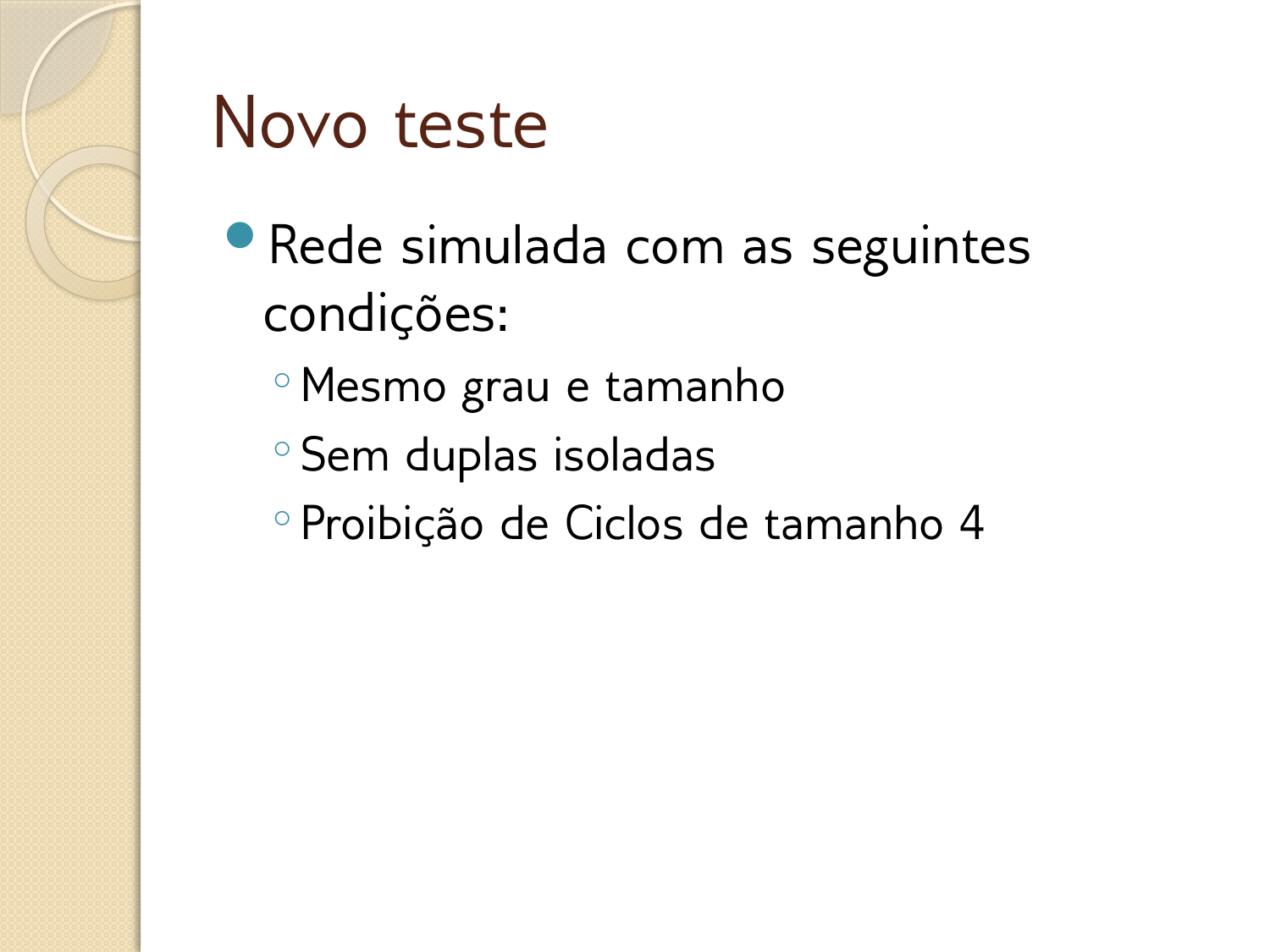

# Novo teste
Rede simulada com as seguintes condições:
Mesmo grau e tamanho
Sem duplas isoladas
Proibição de Ciclos de tamanho 4